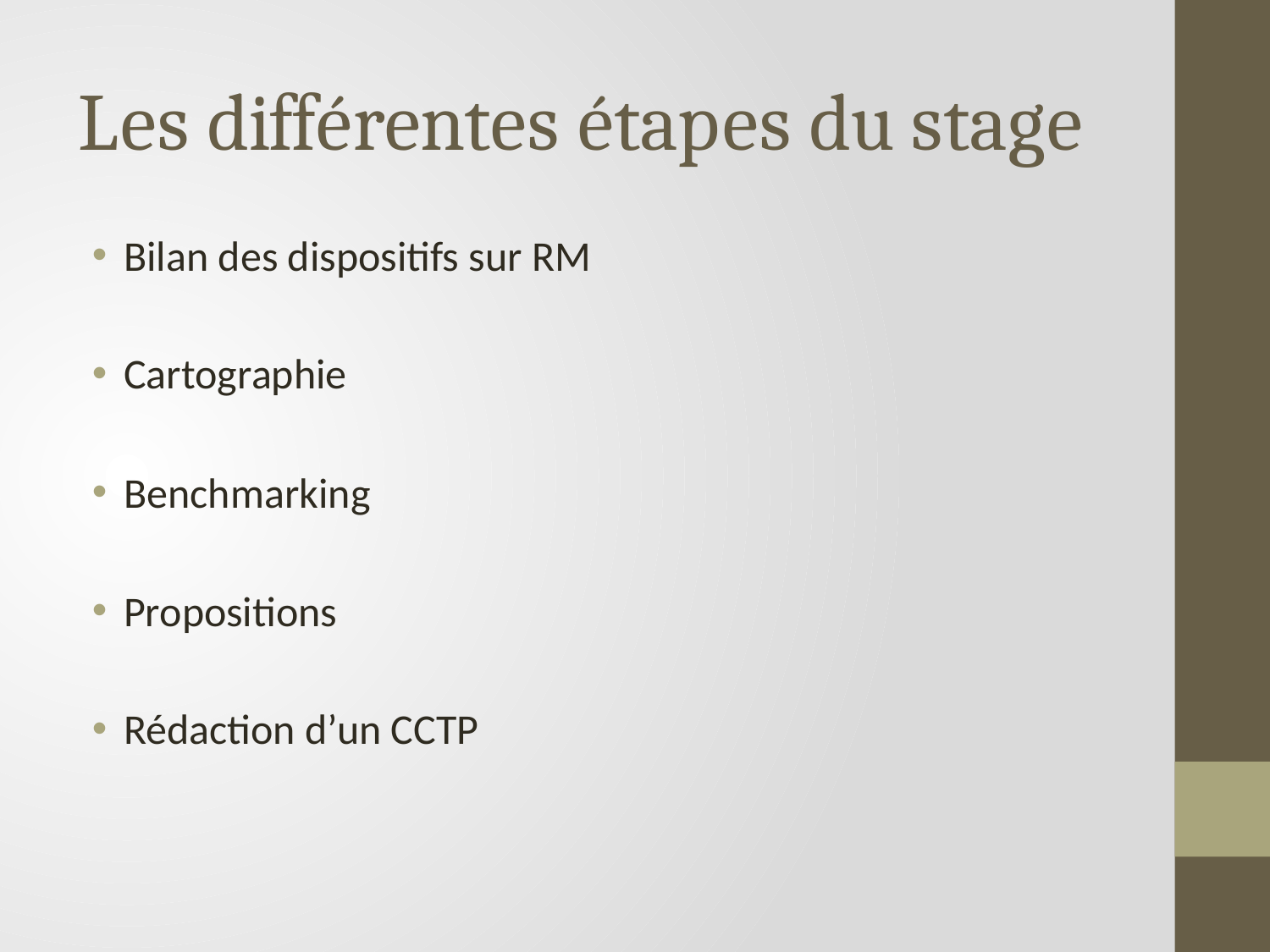

# Les différentes étapes du stage
Bilan des dispositifs sur RM

Cartographie

Benchmarking

Propositions

Rédaction d’un CCTP